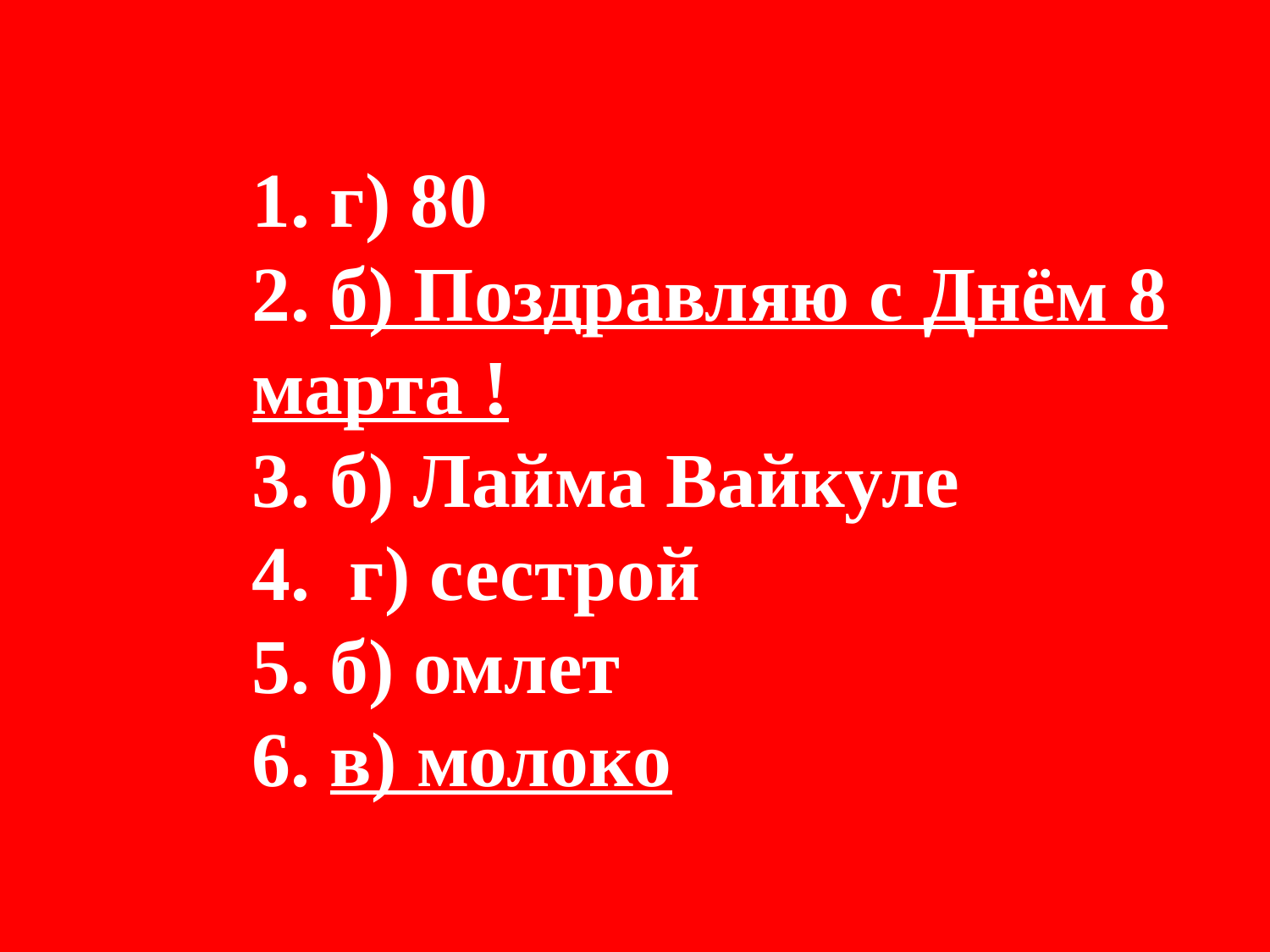

# 1. г) 80 2. б) Поздравляю с Днём 8 марта ! 3. б) Лайма Вайкуле 4.  г) сестрой 5. б) омлет 6. в) молоко